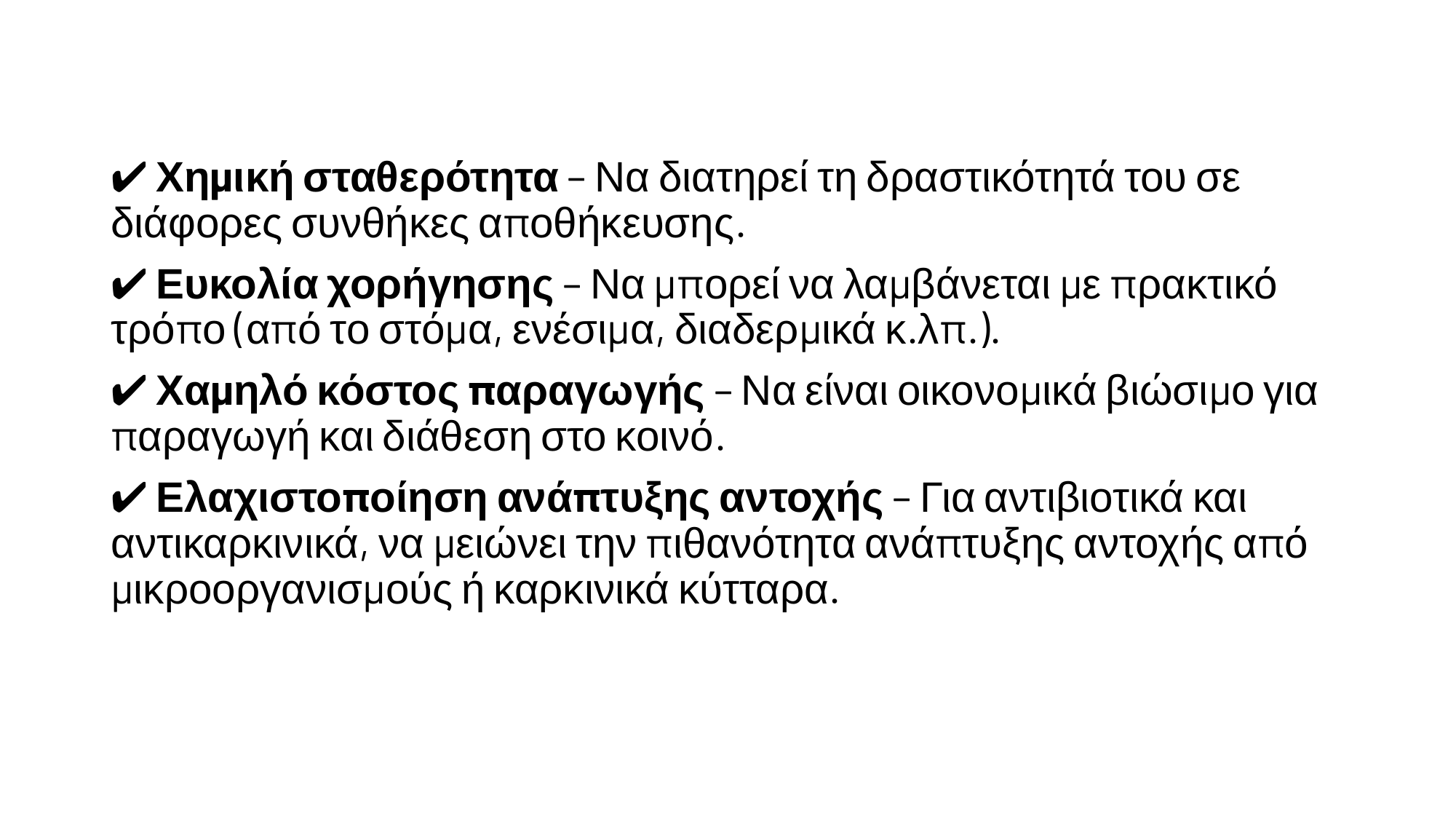

# ✔ Χημική σταθερότητα – Να διατηρεί τη δραστικότητά του σε διάφορες συνθήκες αποθήκευσης.
✔ Ευκολία χορήγησης – Να μπορεί να λαμβάνεται με πρακτικό τρόπο (από το στόμα, ενέσιμα, διαδερμικά κ.λπ.).
✔ Χαμηλό κόστος παραγωγής – Να είναι οικονομικά βιώσιμο για παραγωγή και διάθεση στο κοινό.
✔ Ελαχιστοποίηση ανάπτυξης αντοχής – Για αντιβιοτικά και αντικαρκινικά, να μειώνει την πιθανότητα ανάπτυξης αντοχής από μικροοργανισμούς ή καρκινικά κύτταρα.